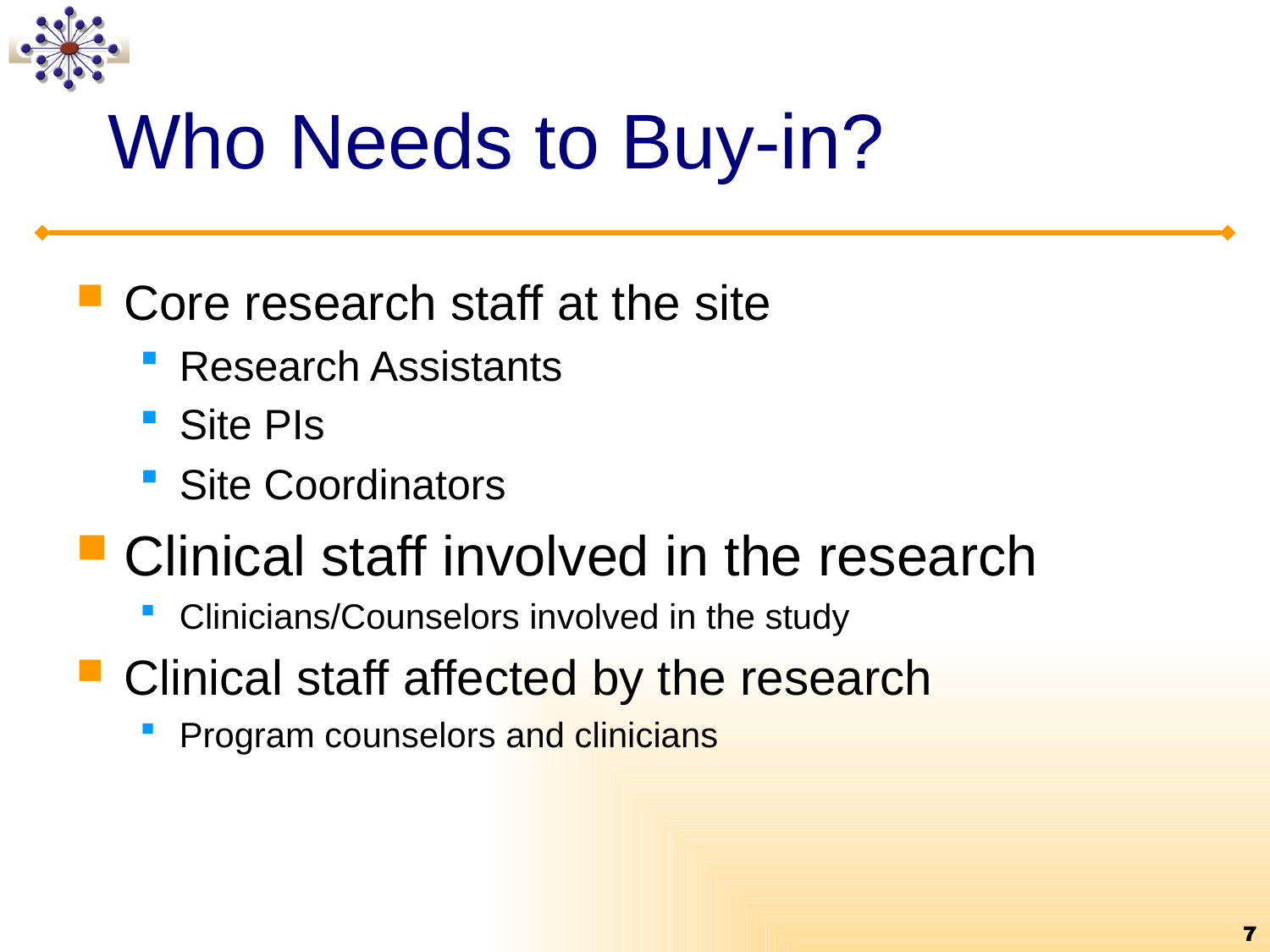

# Who Needs to Buy-in?
Core research staff at the site
Research Assistants
Site PIs
Site Coordinators
Clinical staff involved in the research
Clinicians/Counselors involved in the study
Clinical staff affected by the research
Program counselors and clinicians

7